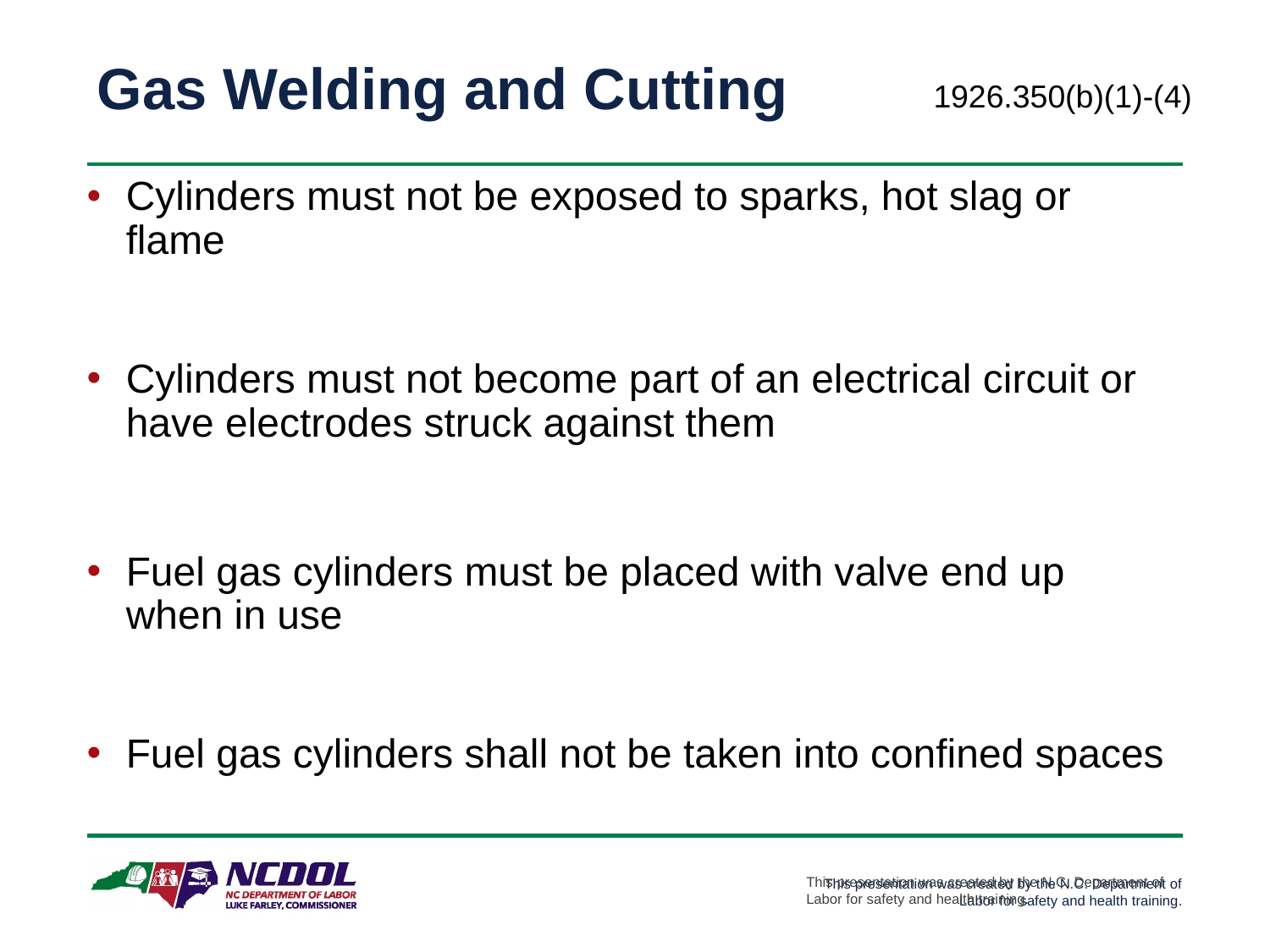

# Gas Welding and Cutting
1926.350(b)(1)-(4)

Cylinders must not be exposed to sparks, hot slag or flame

Cylinders must not become part of an electrical circuit or have electrodes struck against them

Fuel gas cylinders must be placed with valve end up when in use

Fuel gas cylinders shall not be taken into confined spaces